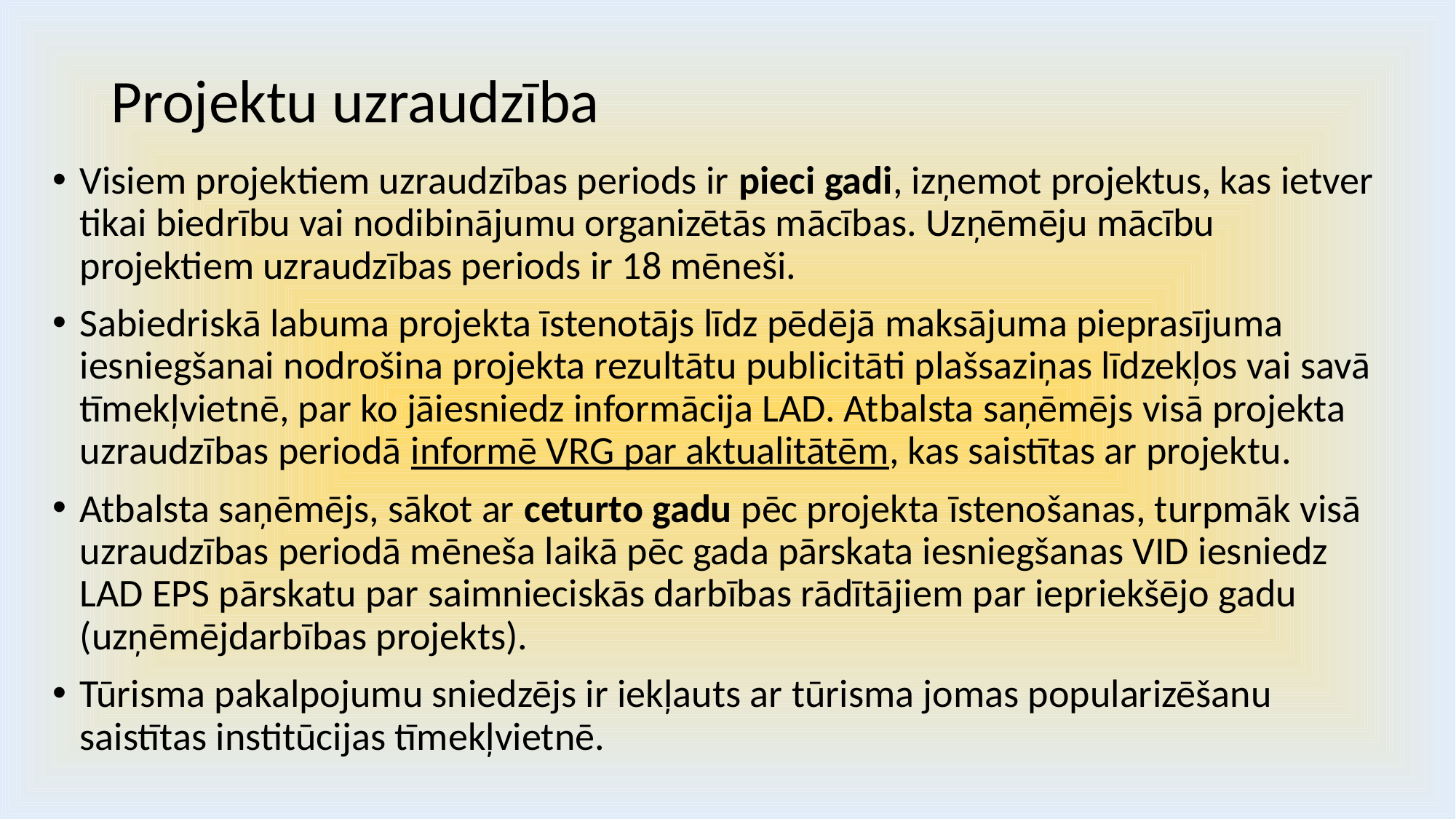

# Projektu uzraudzība
Visiem projektiem uzraudzības periods ir pieci gadi, izņemot projektus, kas ietver tikai biedrību vai nodibinājumu organizētās mācības. Uzņēmēju mācību projektiem uzraudzības periods ir 18 mēneši.
Sabiedriskā labuma projekta īstenotājs līdz pēdējā maksājuma pieprasījuma iesniegšanai nodrošina projekta rezultātu publicitāti plašsaziņas līdzekļos vai savā tīmekļvietnē, par ko jāiesniedz informācija LAD. Atbalsta saņēmējs visā projekta uzraudzības periodā informē VRG par aktualitātēm, kas saistītas ar projektu.
Atbalsta saņēmējs, sākot ar ceturto gadu pēc projekta īstenošanas, turpmāk visā uzraudzības periodā mēneša laikā pēc gada pārskata iesniegšanas VID iesniedz LAD EPS pārskatu par saimnieciskās darbības rādītājiem par iepriekšējo gadu (uzņēmējdarbības projekts).
Tūrisma pakalpojumu sniedzējs ir iekļauts ar tūrisma jomas popularizēšanu saistītas institūcijas tīmekļvietnē.